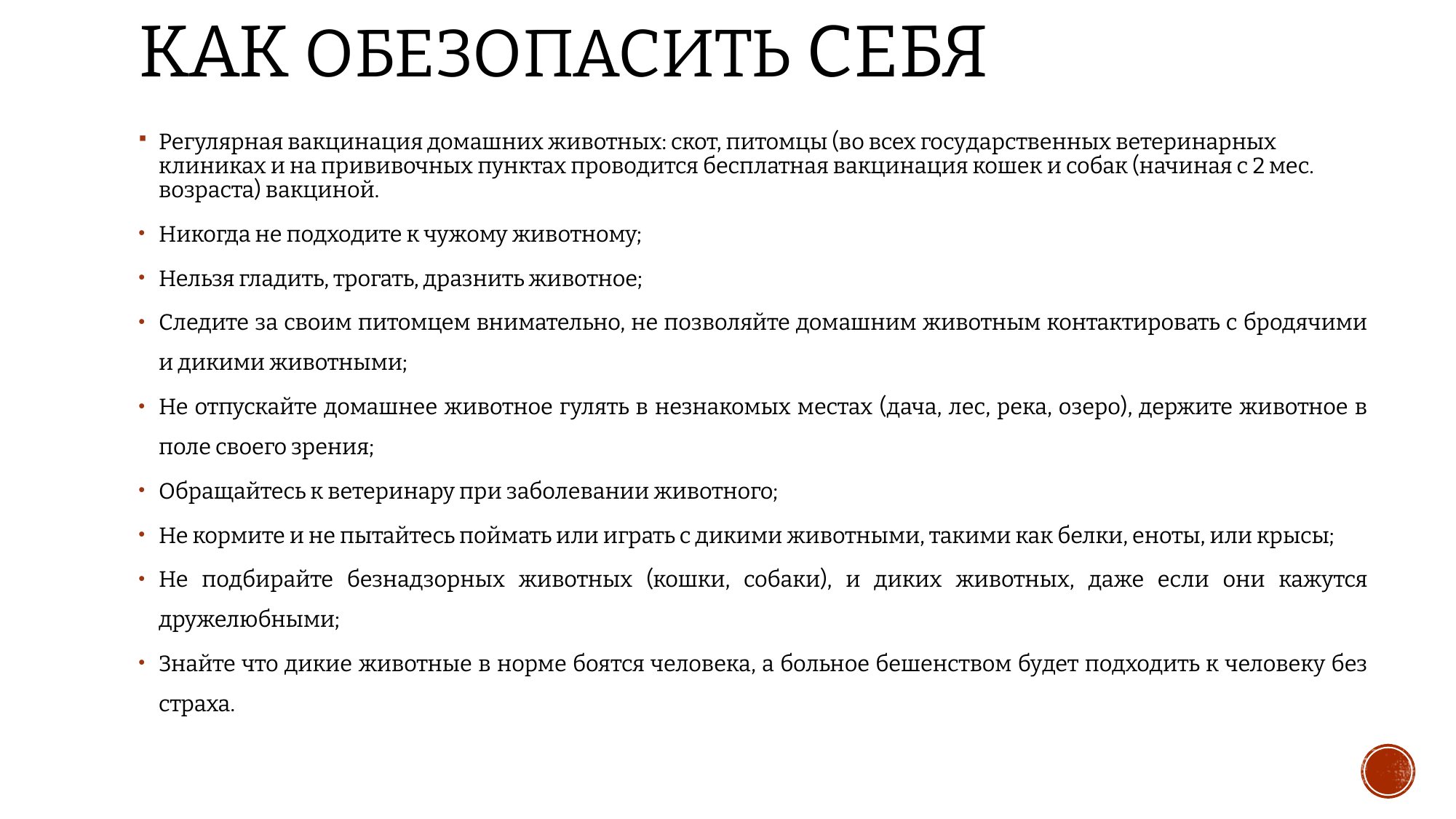

# Как обезопасить себя
Регулярная вакцинация домашних животных: скот, питомцы (во всех государственных ветеринарных клиниках и на прививочных пунктах проводится бесплатная вакцинация кошек и собак (начиная с 2 мес. возраста) вакциной.
Никогда не подходите к чужому животному;
Нельзя гладить, трогать, дразнить животное;
Следите за своим питомцем внимательно, не позволяйте домашним животным контактировать с бродячими и дикими животными;
Не отпускайте домашнее животное гулять в незнакомых местах (дача, лес, река, озеро), держите животное в поле своего зрения;
Обращайтесь к ветеринару при заболевании животного;
Не кормите и не пытайтесь поймать или играть с дикими животными, такими как белки, еноты, или крысы;
Не подбирайте безнадзорных животных (кошки, собаки), и диких животных, даже если они кажутся дружелюбными;
Знайте что дикие животные в норме боятся человека, а больное бешенством будет подходить к человеку без страха.